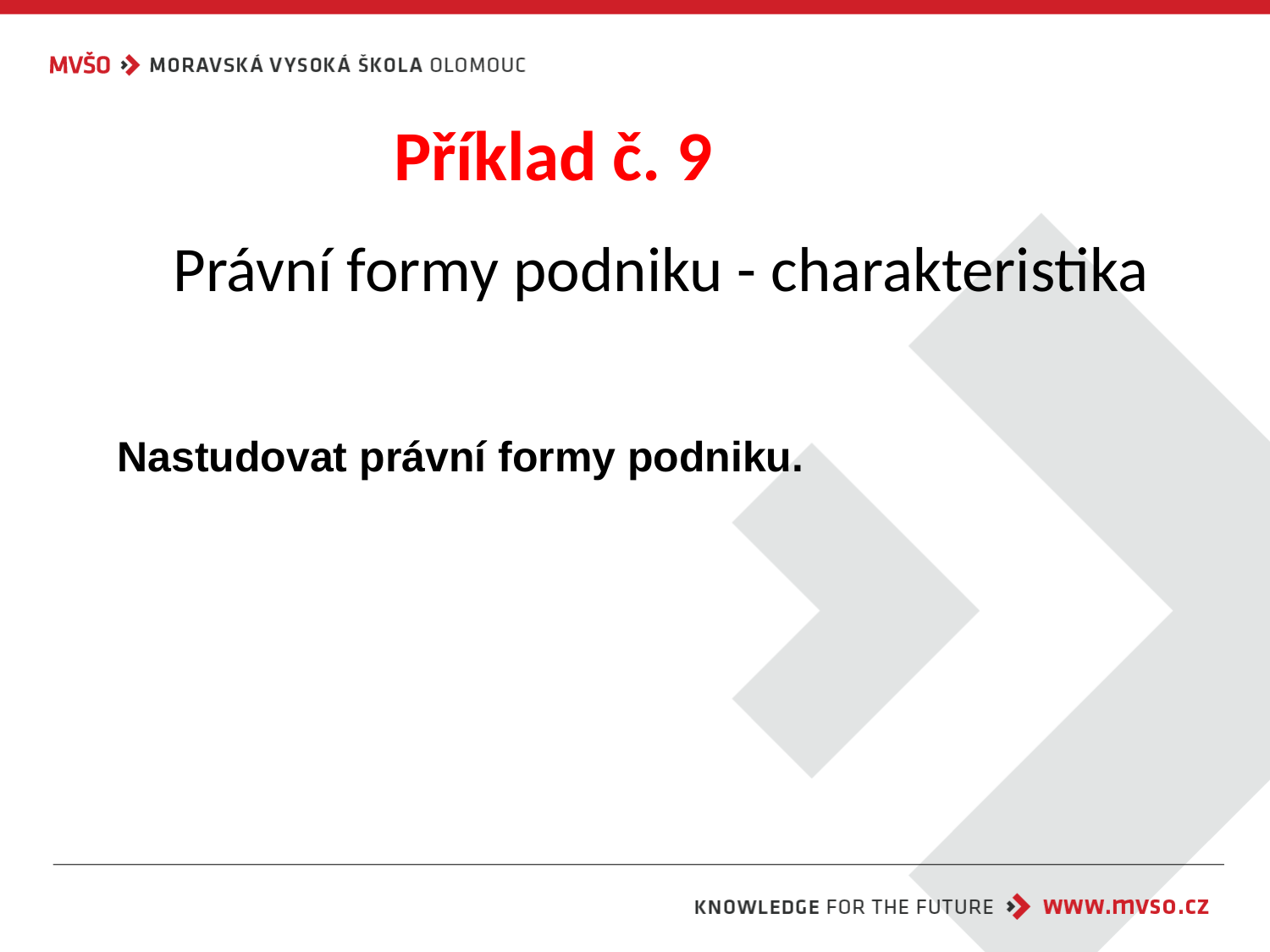

Příklad č. 9
# Právní formy podniku - charakteristika

Nastudovat právní formy podniku.